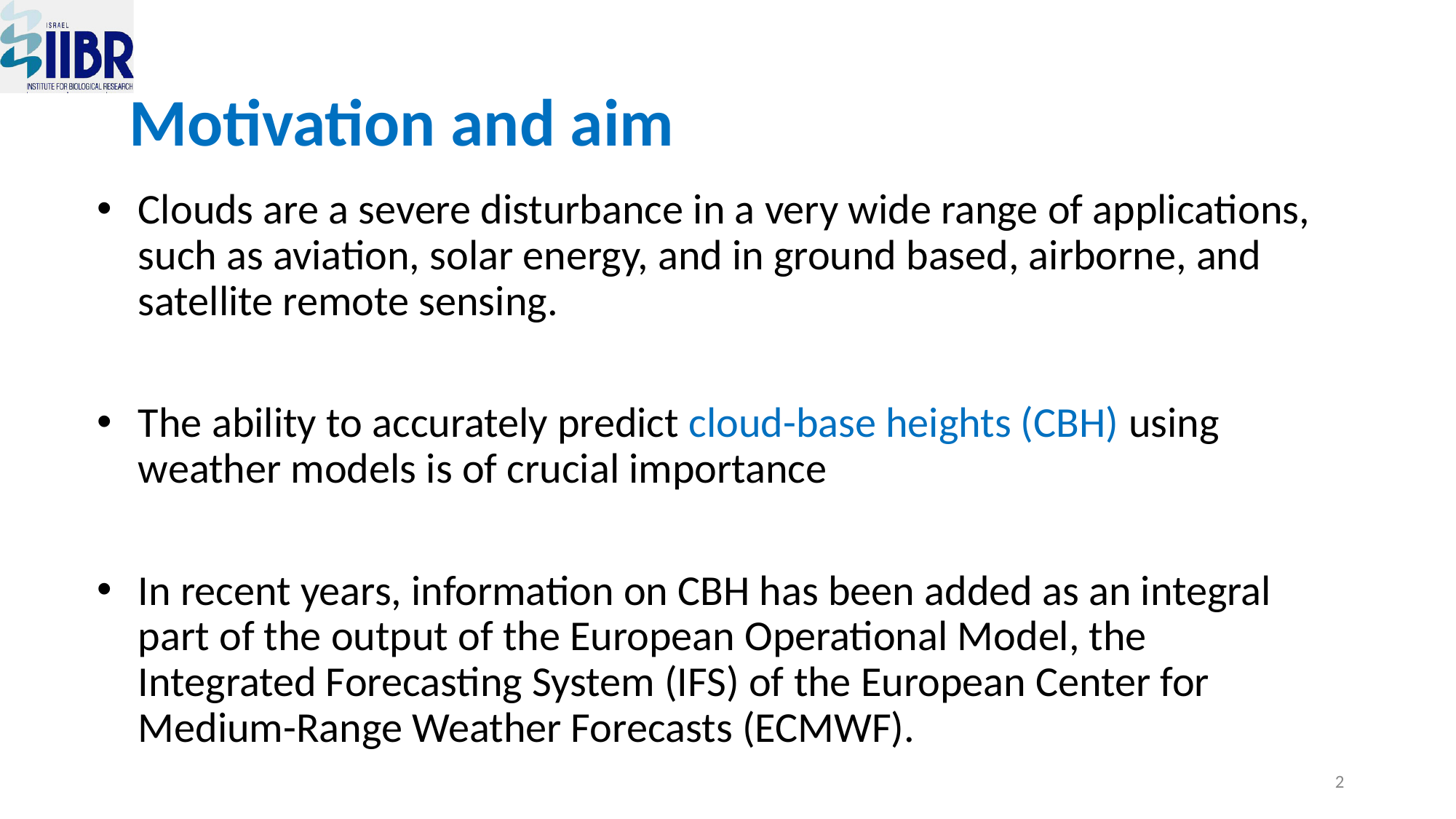

# Motivation and aim
Clouds are a severe disturbance in a very wide range of applications, such as aviation, solar energy, and in ground based, airborne, and satellite remote sensing.

The ability to accurately predict cloud-base heights (CBH) using weather models is of crucial importance

In recent years, information on CBH has been added as an integral part of the output of the European Operational Model, the Integrated Forecasting System (IFS) of the European Center for Medium-Range Weather Forecasts (ECMWF).

2